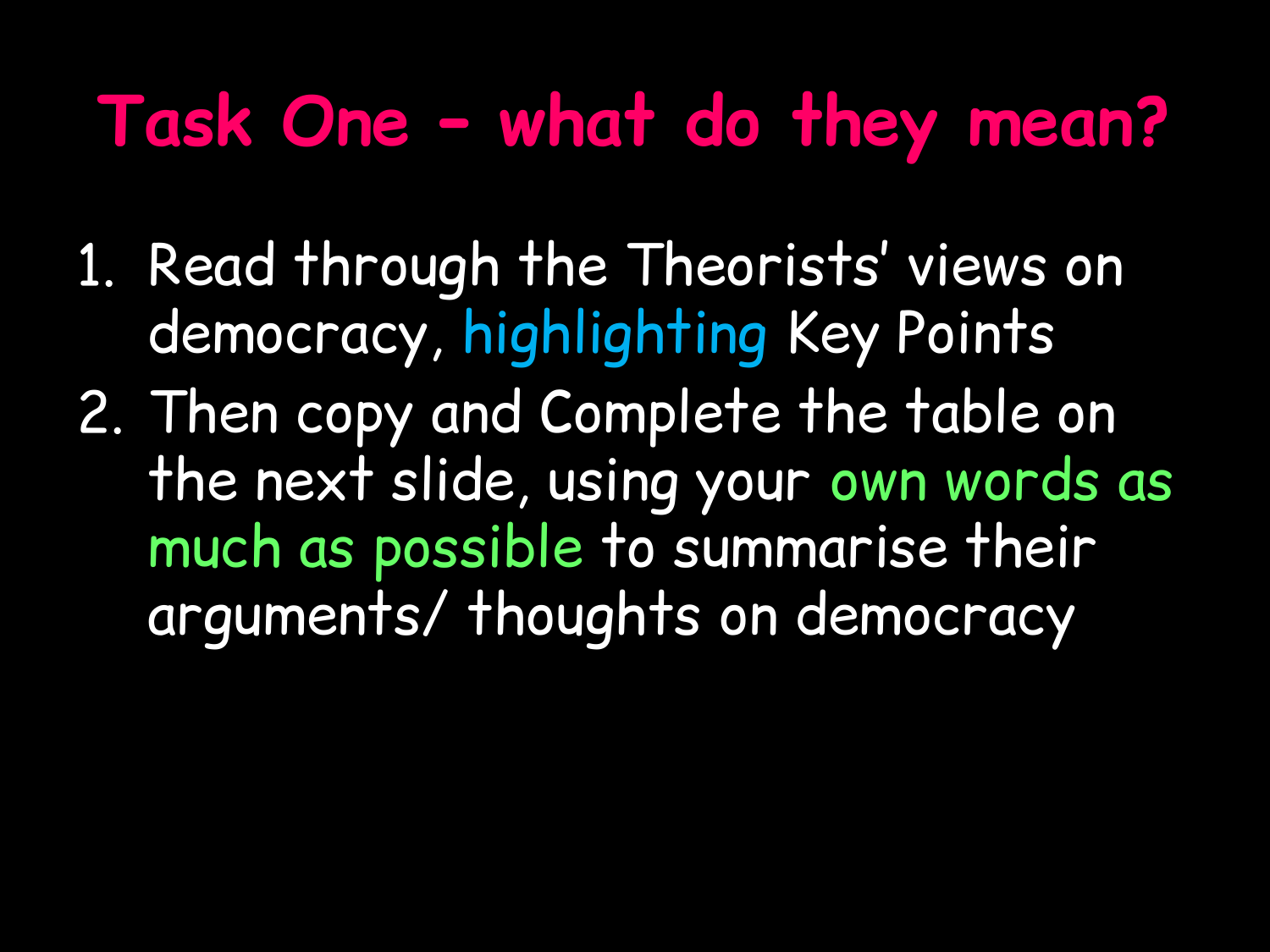

# Task One – what do they mean?
Read through the Theorists’ views on democracy, highlighting Key Points
Then copy and Complete the table on the next slide, using your own words as much as possible to summarise their arguments/ thoughts on democracy